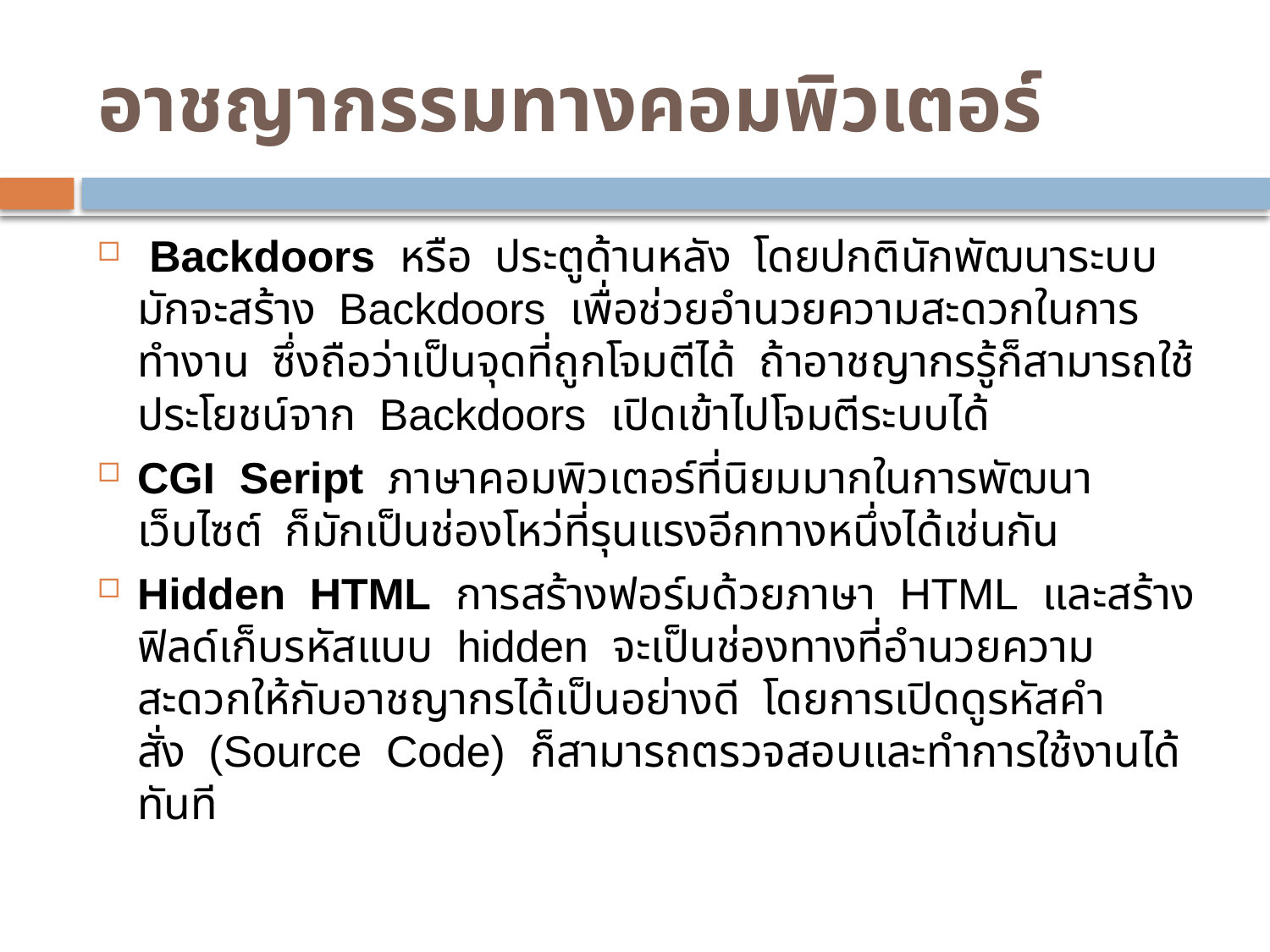

# อาชญากรรมทางคอมพิวเตอร์
 Backdoors  หรือ  ประตูด้านหลัง  โดยปกตินักพัฒนาระบบมักจะสร้าง  Backdoors  เพื่อช่วยอำนวยความสะดวกในการทำงาน  ซึ่งถือว่าเป็นจุดที่ถูกโจมตีได้  ถ้าอาชญากรรู้ก็สามารถใช้ประโยชน์จาก  Backdoors  เปิดเข้าไปโจมตีระบบได้
CGI  Seript  ภาษาคอมพิวเตอร์ที่นิยมมากในการพัฒนาเว็บไซต์  ก็มักเป็นช่องโหว่ที่รุนแรงอีกทางหนึ่งได้เช่นกัน
Hidden  HTML  การสร้างฟอร์มด้วยภาษา  HTML  และสร้างฟิลด์เก็บรหัสแบบ  hidden  จะเป็นช่องทางที่อำนวยความสะดวกให้กับอาชญากรได้เป็นอย่างดี  โดยการเปิดดูรหัสคำสั่ง  (Source  Code)  ก็สามารถตรวจสอบและทำการใช้งานได้ทันที